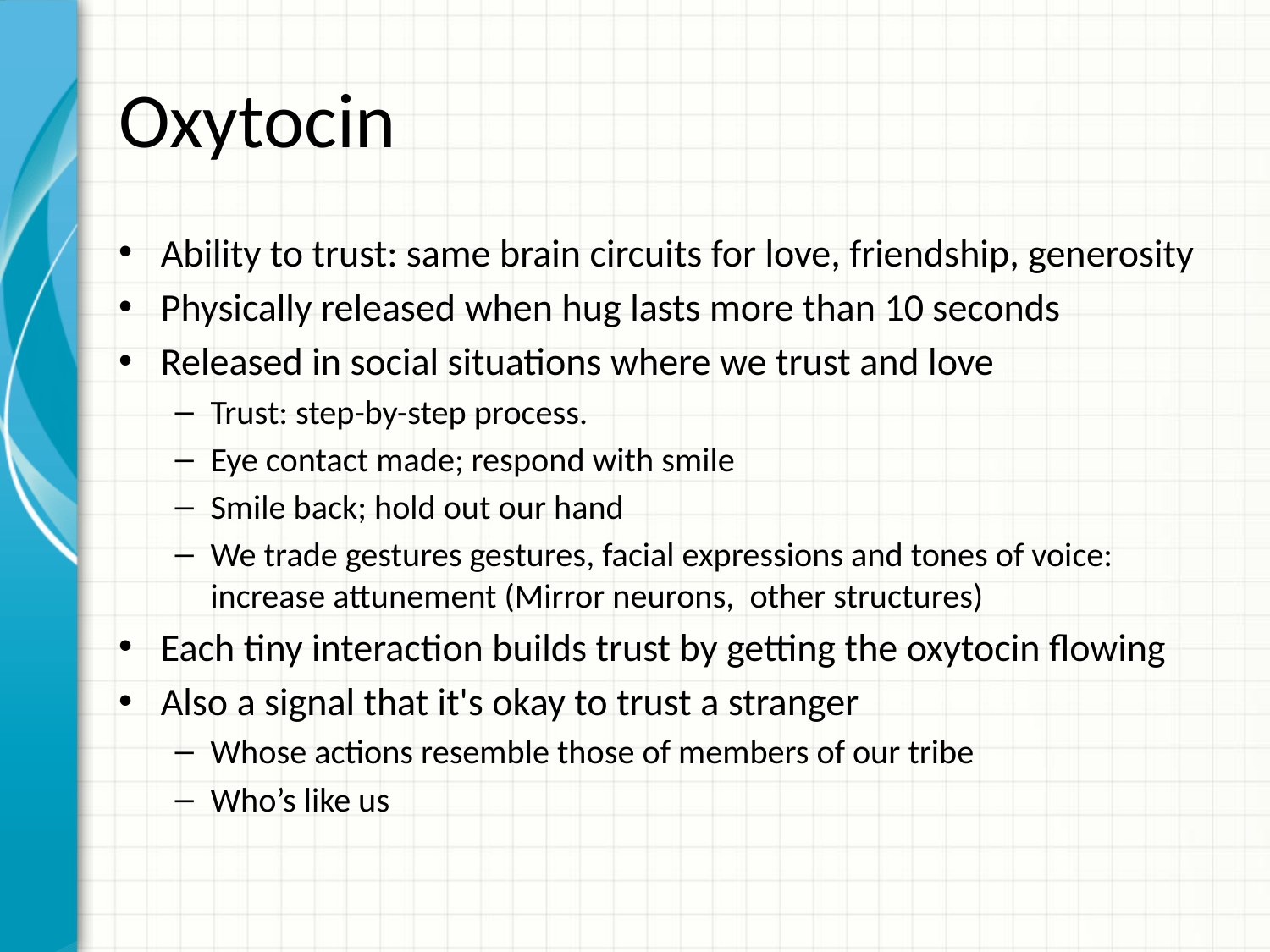

# Oxytocin
Ability to trust: same brain circuits for love, friendship, generosity
Physically released when hug lasts more than 10 seconds
Released in social situations where we trust and love
Trust: step-by-step process.
Eye contact made; respond with smile
Smile back; hold out our hand
We trade gestures gestures, facial expressions and tones of voice: increase attunement (Mirror neurons,  other structures)
Each tiny interaction builds trust by getting the oxytocin flowing
Also a signal that it's okay to trust a stranger
Whose actions resemble those of members of our tribe
Who’s like us